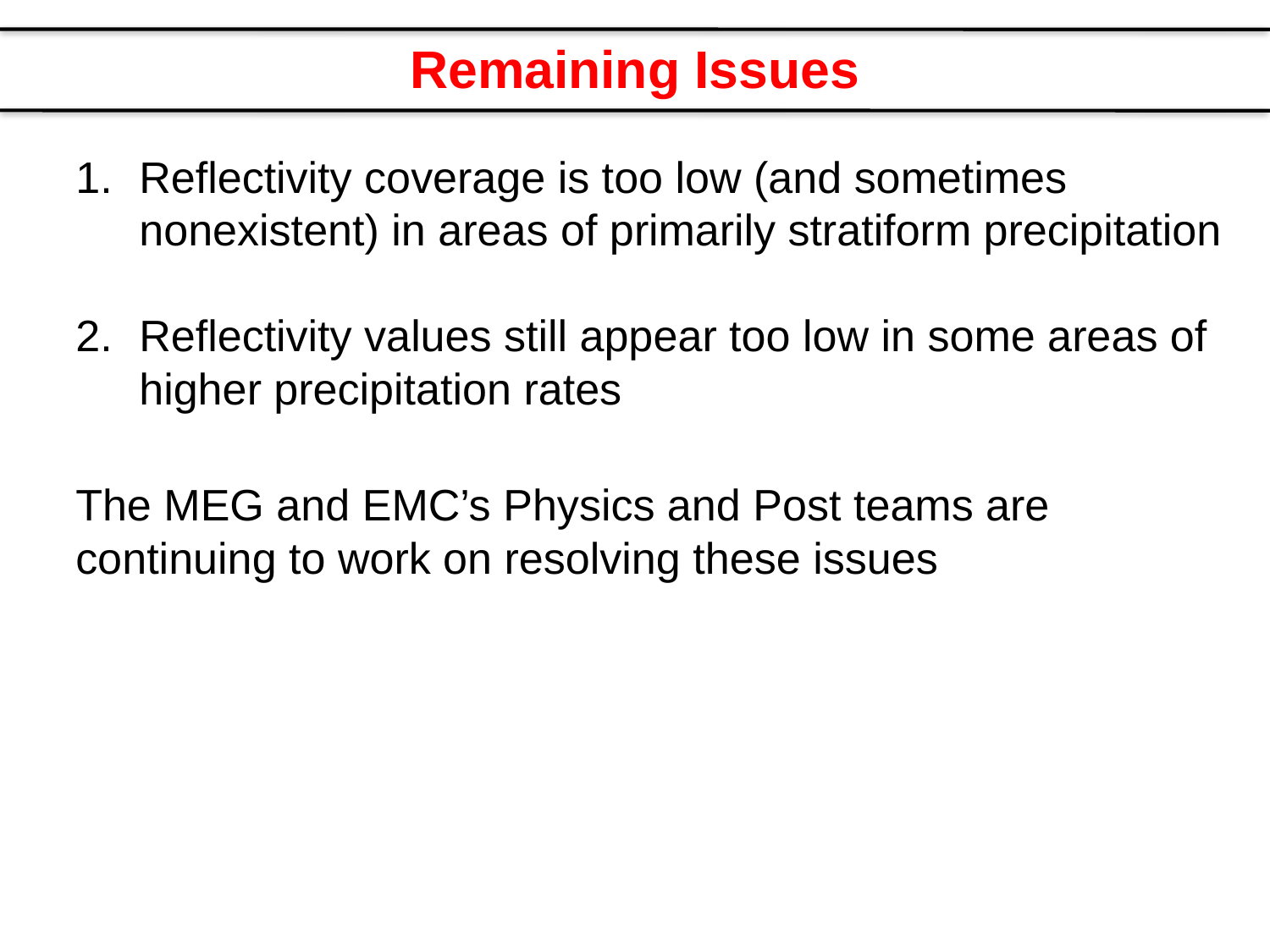

Remaining Issues
Reflectivity coverage is too low (and sometimes nonexistent) in areas of primarily stratiform precipitation

Reflectivity values still appear too low in some areas of higher precipitation rates

The MEG and EMC’s Physics and Post teams are continuing to work on resolving these issues